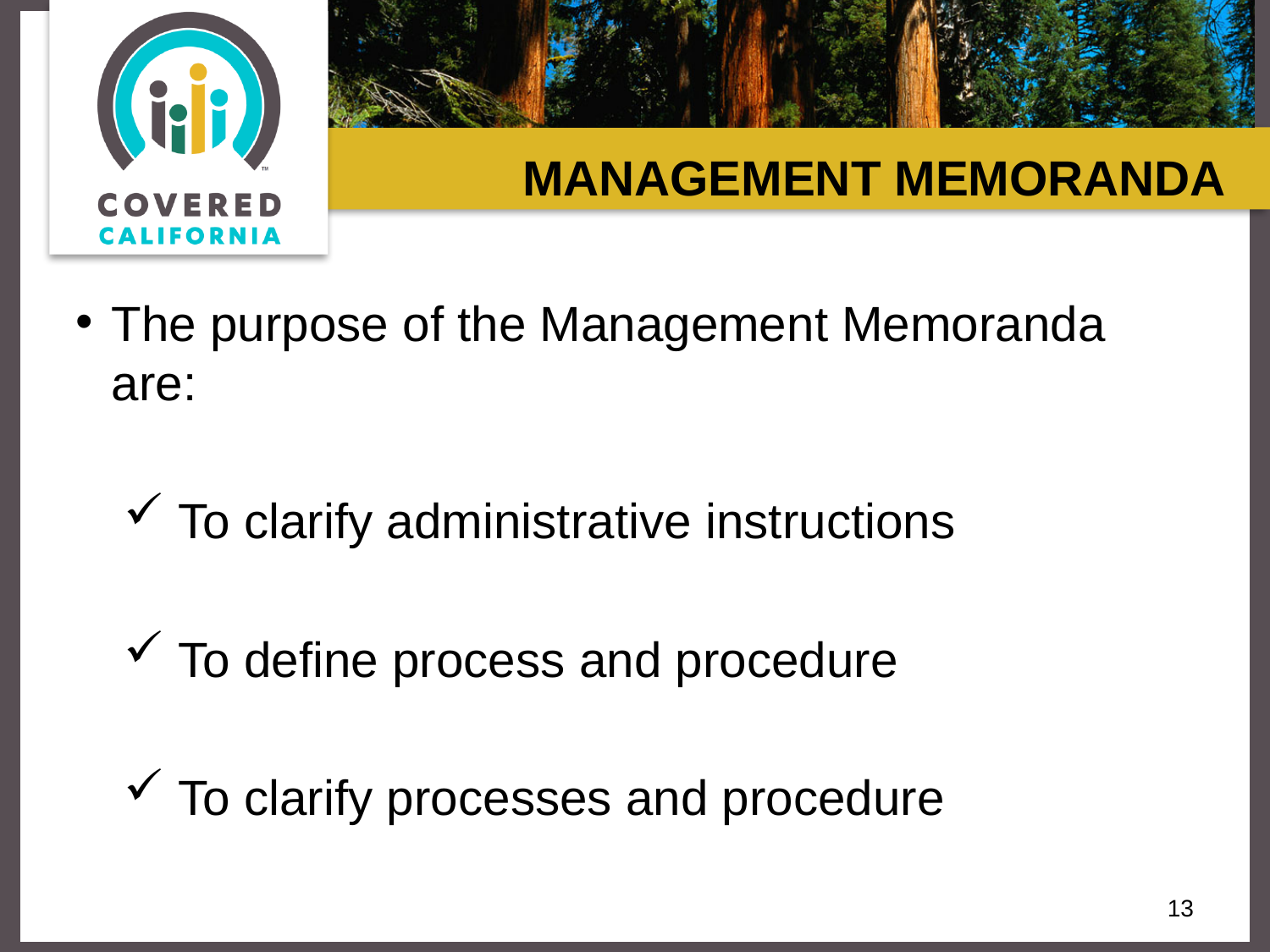

# MANAGEMENT MEMORANDA
The purpose of the Management Memoranda are:

 To clarify administrative instructions

 To define process and procedure

 To clarify processes and procedure

13